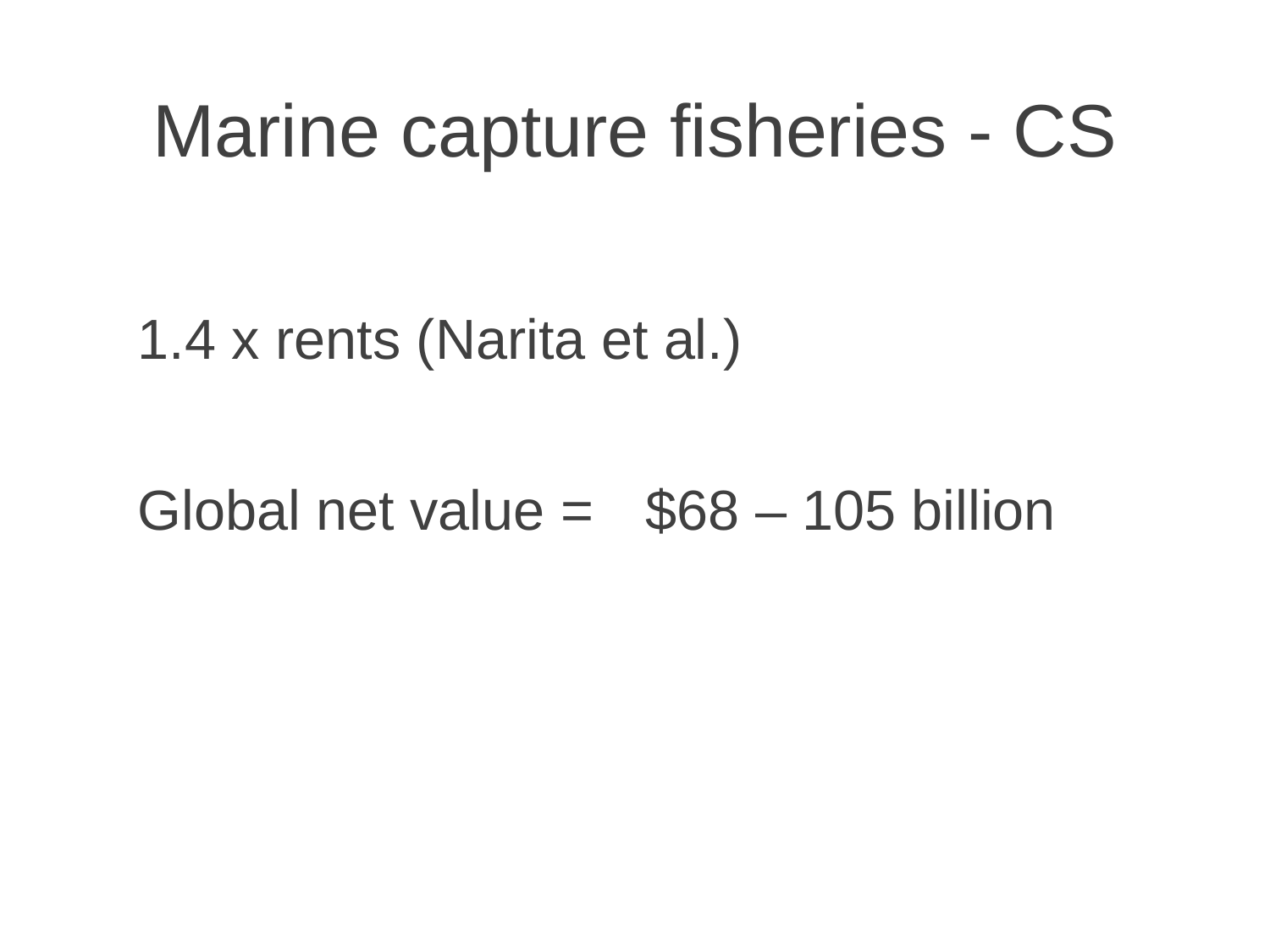

# Marine capture fisheries - CS
1.4 x rents (Narita et al.)
Global net value = 	$68 – 105 billion